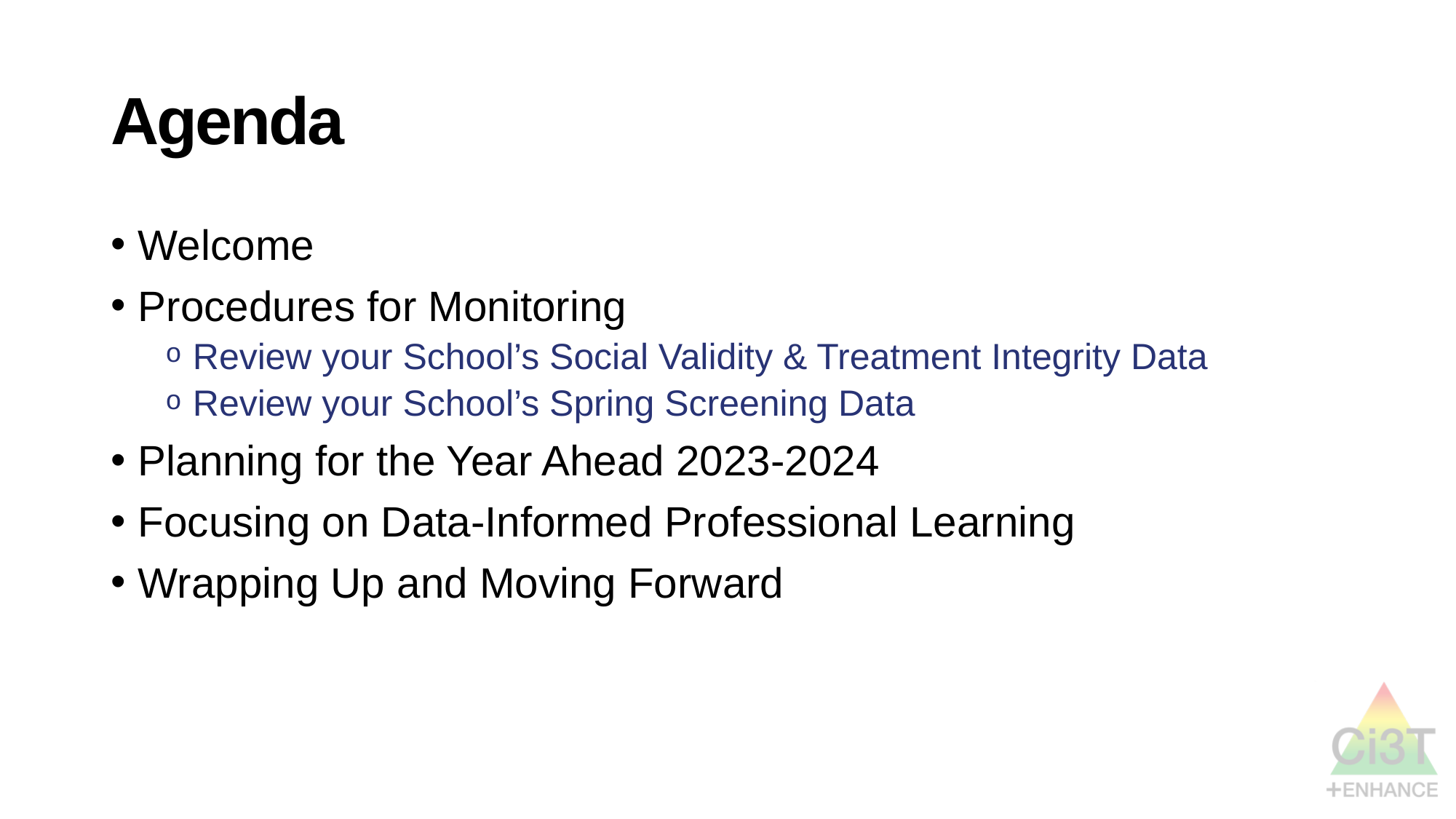

# Agenda
Welcome
Procedures for Monitoring
Review your School’s Social Validity & Treatment Integrity Data
Review your School’s Spring Screening Data
Planning for the Year Ahead 2023-2024
Focusing on Data-Informed Professional Learning
Wrapping Up and Moving Forward